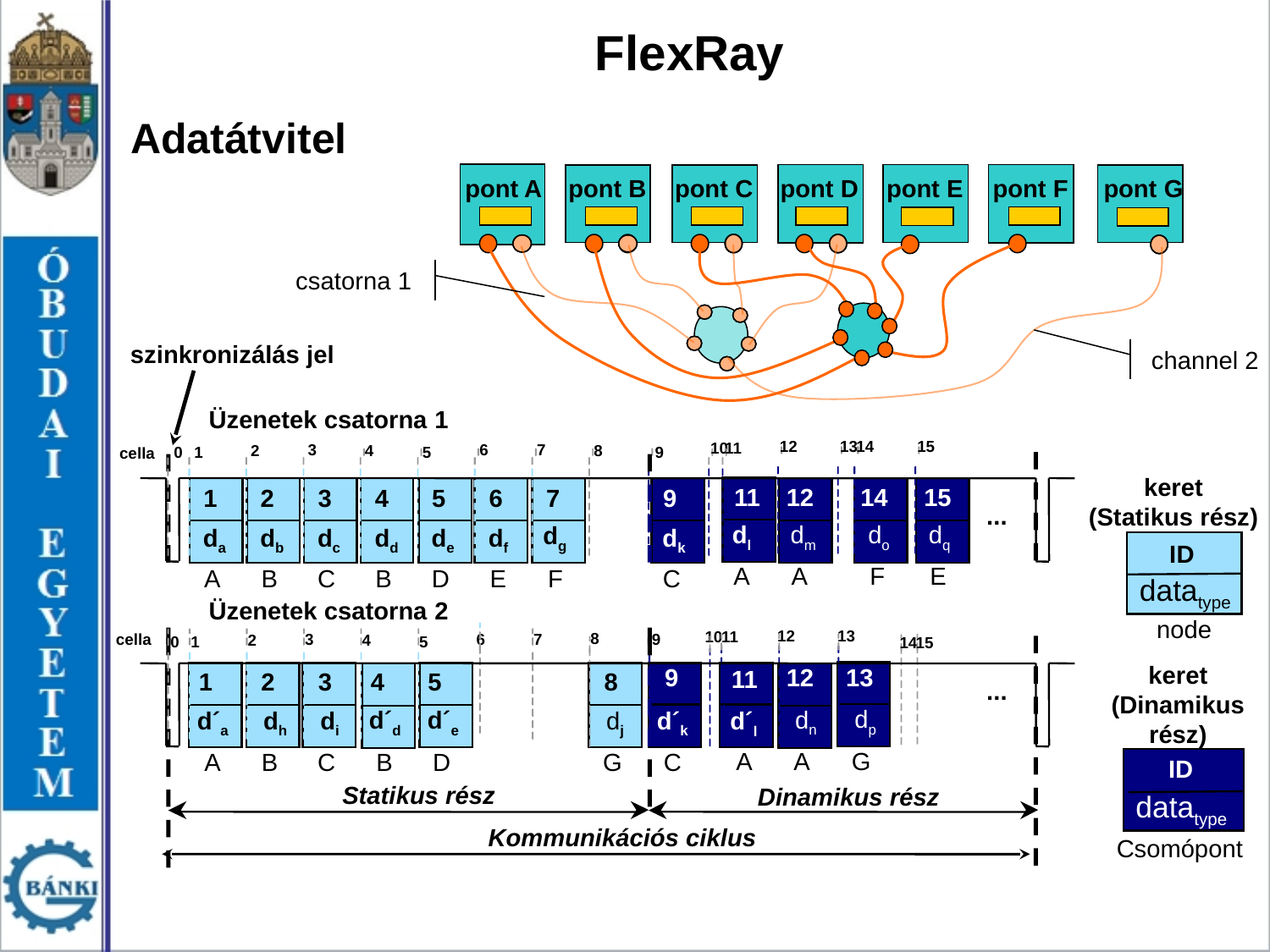

FlexRay
Adatátvitel

pont B

pont C

pont D

pont E

pont F

pont G

pont A

csatorna 1

szinkronizálás jel
channel 2

Üzenetek csatorna 1
12
13
14
15
10
11
3
6
7
2
4
8
1
5
0
9
cella

keret
(Statikus rész)

11
12
14
15

1
2
3
4
5
6
7
9

...

dl
dm
do
dq
dg
da
db
dc
dd
de
df
dk

ID
datatype

A
A
F
E

A
B
C
B
D
E
F
C
Üzenetek csatorna 2
node

13
12
10
11

8
cella
3
6
7
9
2
4

1
5
0
15
14

keret
(Dinamikus
rész)

9

12
13

11
4
5

1
2
3
8

...

dp
dn

d´d
d´e
d´a
dh
di

dj
d´k
d´l

G
A
A

B
D
A
B
C
G
C

ID
datatype

Statikus rész
Dinamikus rész

Kommunikációs ciklus
Csomópont